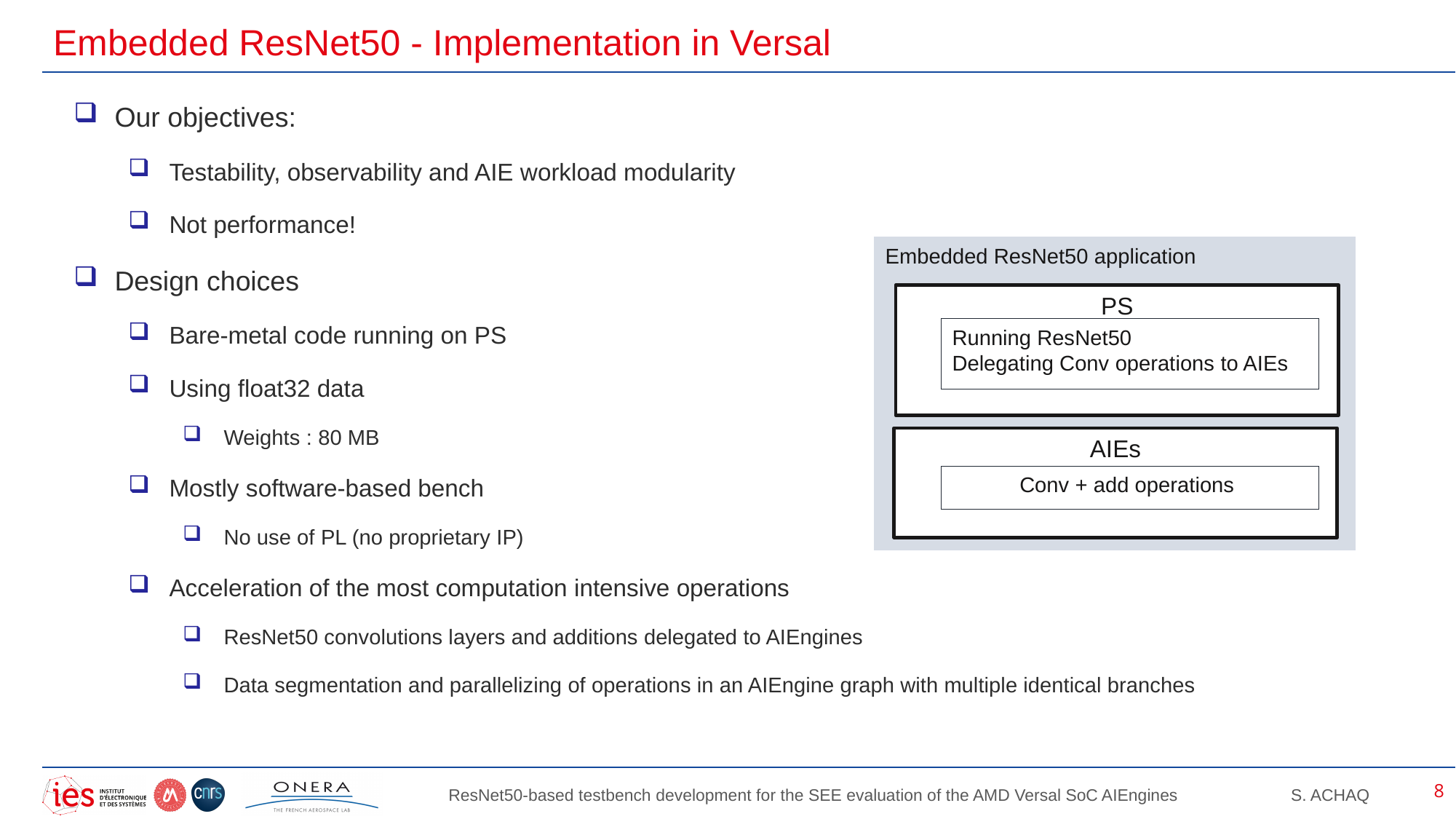

# Embedded ResNet50 - Implementation in Versal
Our objectives:
Testability, observability and AIE workload modularity
Not performance!
Design choices
Bare-metal code running on PS
Using float32 data
Weights : 80 MB
Mostly software-based bench
No use of PL (no proprietary IP)
Acceleration of the most computation intensive operations
ResNet50 convolutions layers and additions delegated to AIEngines
Data segmentation and parallelizing of operations in an AIEngine graph with multiple identical branches

Embedded ResNet50 application

PS
Running ResNet50
Delegating Conv operations to AIEs
AIEs

Conv + add operations
8